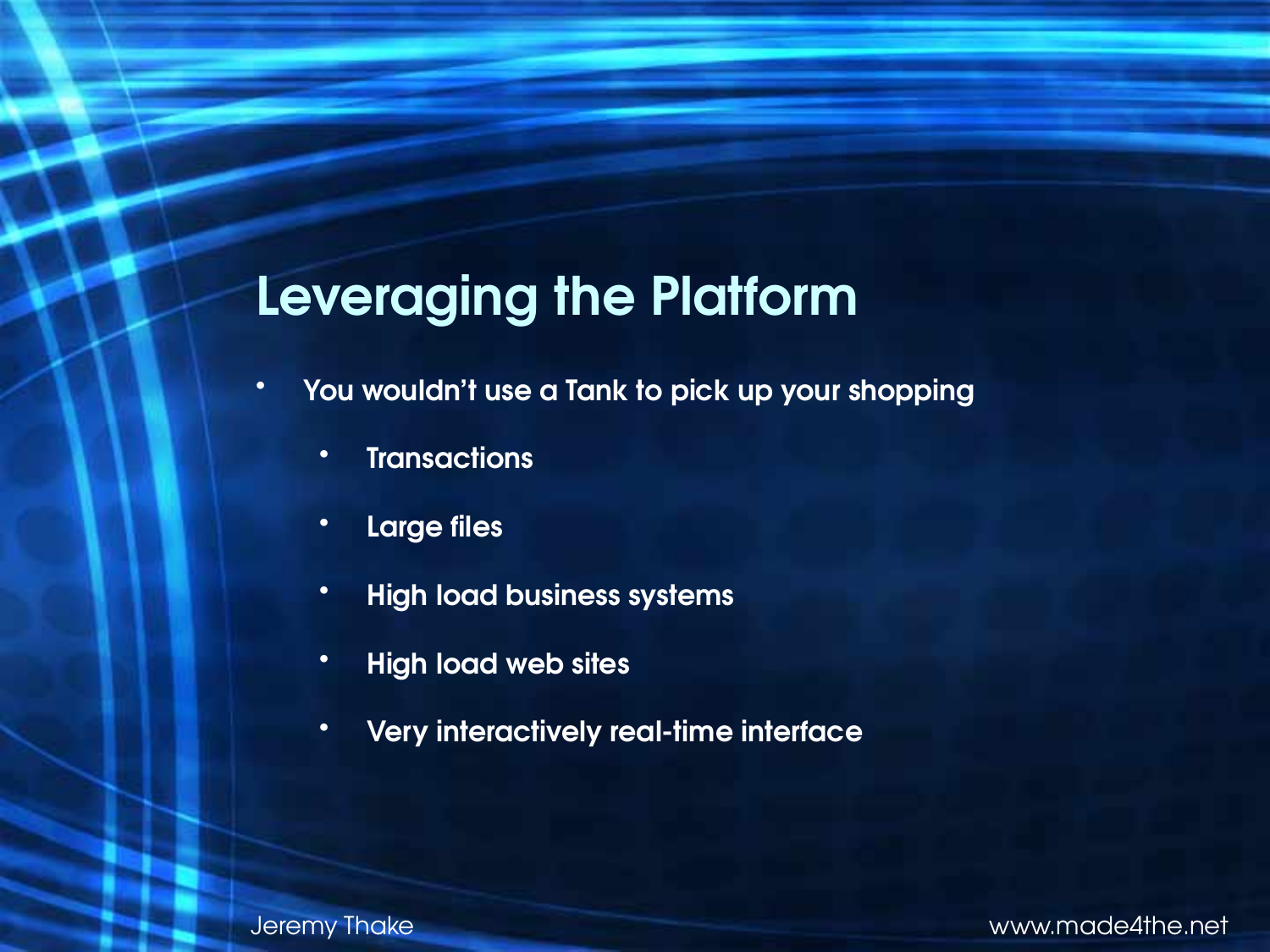

# Leveraging the Platform
You wouldn’t use a Tank to pick up your shopping
Transactions
Large files
High load business systems
High load web sites
Very interactively real-time interface

Jeremy Thake                                                                                     www.made4the.net